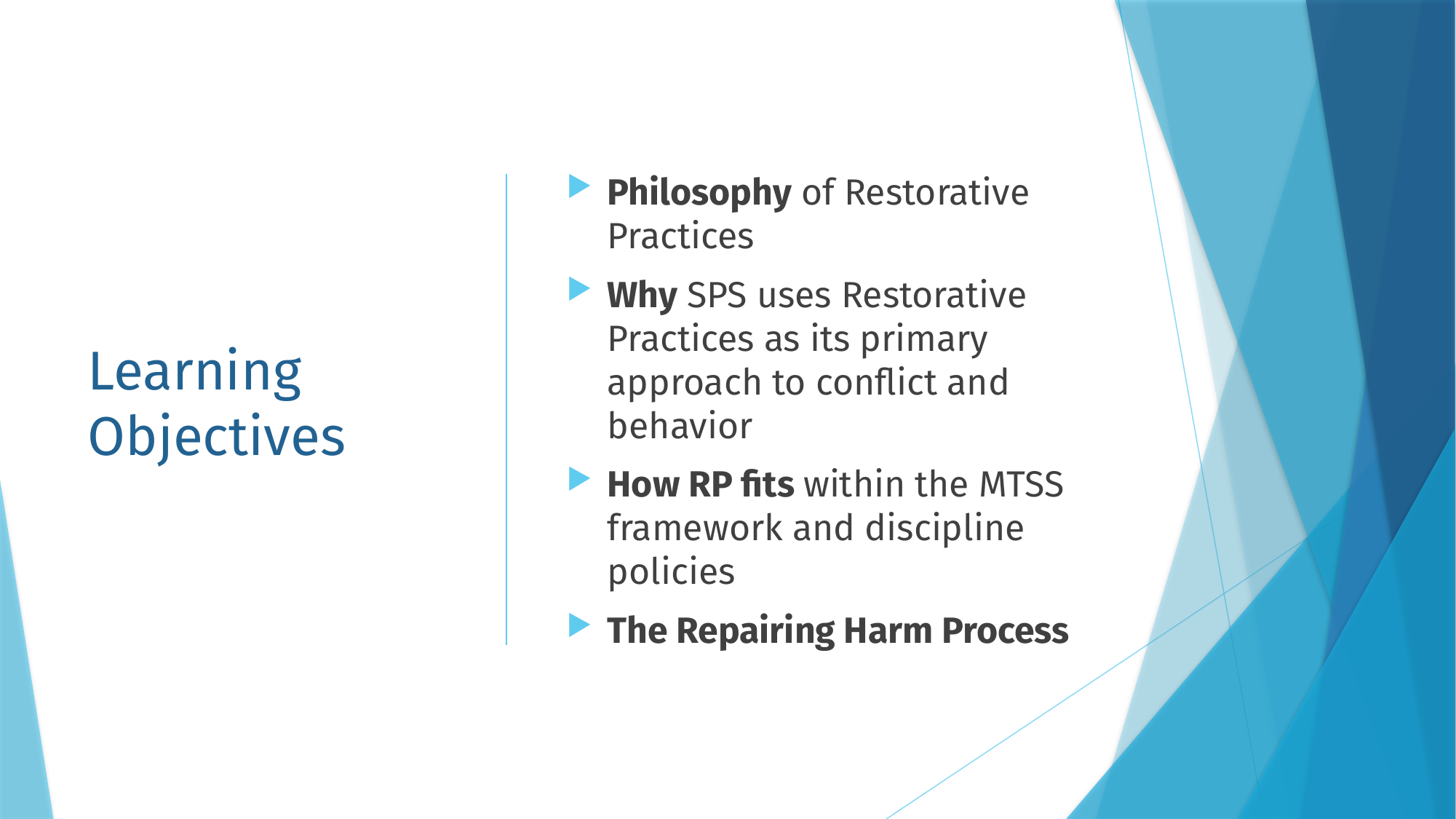

# Learning Objectives
Philosophy of Restorative Practices
Why SPS uses Restorative Practices as its primary approach to conflict and behavior
How RP fits within the MTSS framework and discipline policies
The Repairing Harm Process